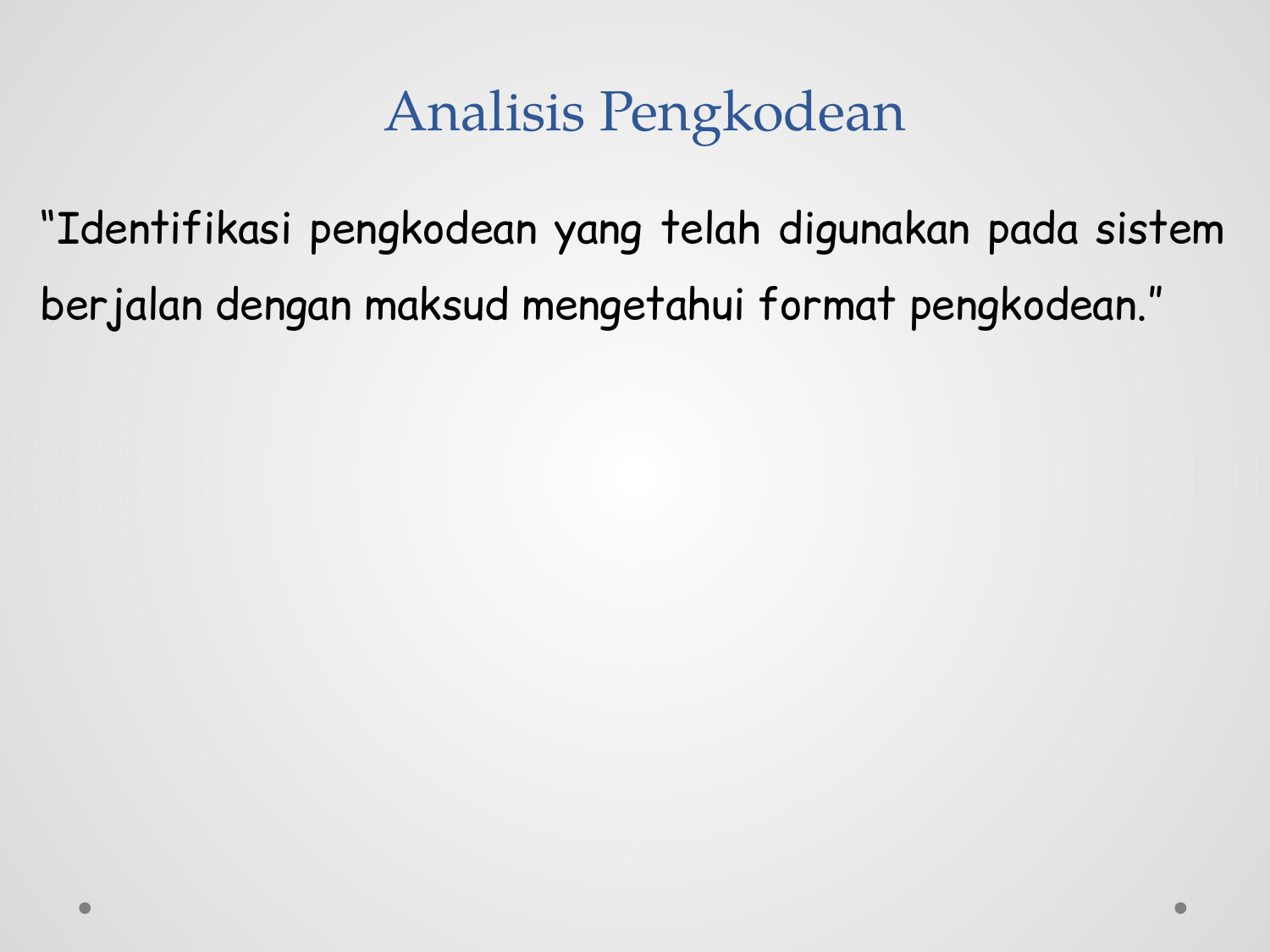

# Analisis Pengkodean
“Identifikasi pengkodean yang telah digunakan pada sistem berjalan dengan maksud mengetahui format pengkodean.”